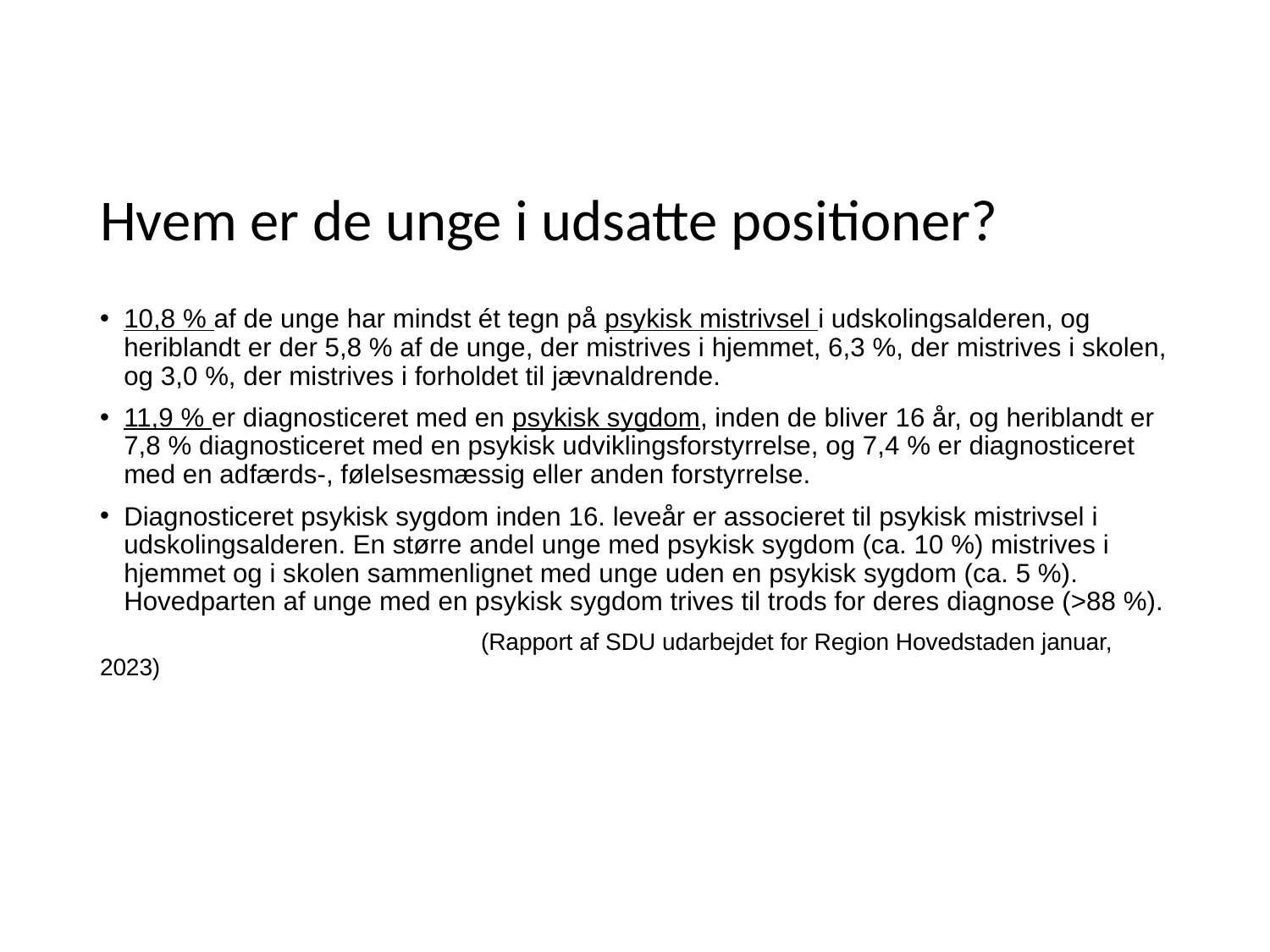

# Hvem er de unge i udsatte positioner?

10,8 % af de unge har mindst ét tegn på psykisk mistrivsel i udskolingsalderen, og heriblandt er der 5,8 % af de unge, der mistrives i hjemmet, 6,3 %, der mistrives i skolen, og 3,0 %, der mistrives i forholdet til jævnaldrende.
11,9 % er diagnosticeret med en psykisk sygdom, inden de bliver 16 år, og heriblandt er 7,8 % diagnosticeret med en psykisk udviklingsforstyrrelse, og 7,4 % er diagnosticeret med en adfærds-, følelsesmæssig eller anden forstyrrelse.
Diagnosticeret psykisk sygdom inden 16. leveår er associeret til psykisk mistrivsel i udskolingsalderen. En større andel unge med psykisk sygdom (ca. 10 %) mistrives i hjemmet og i skolen sammenlignet med unge uden en psykisk sygdom (ca. 5 %). Hovedparten af unge med en psykisk sygdom trives til trods for deres diagnose (>88 %).
			(Rapport af SDU udarbejdet for Region Hovedstaden januar, 2023)